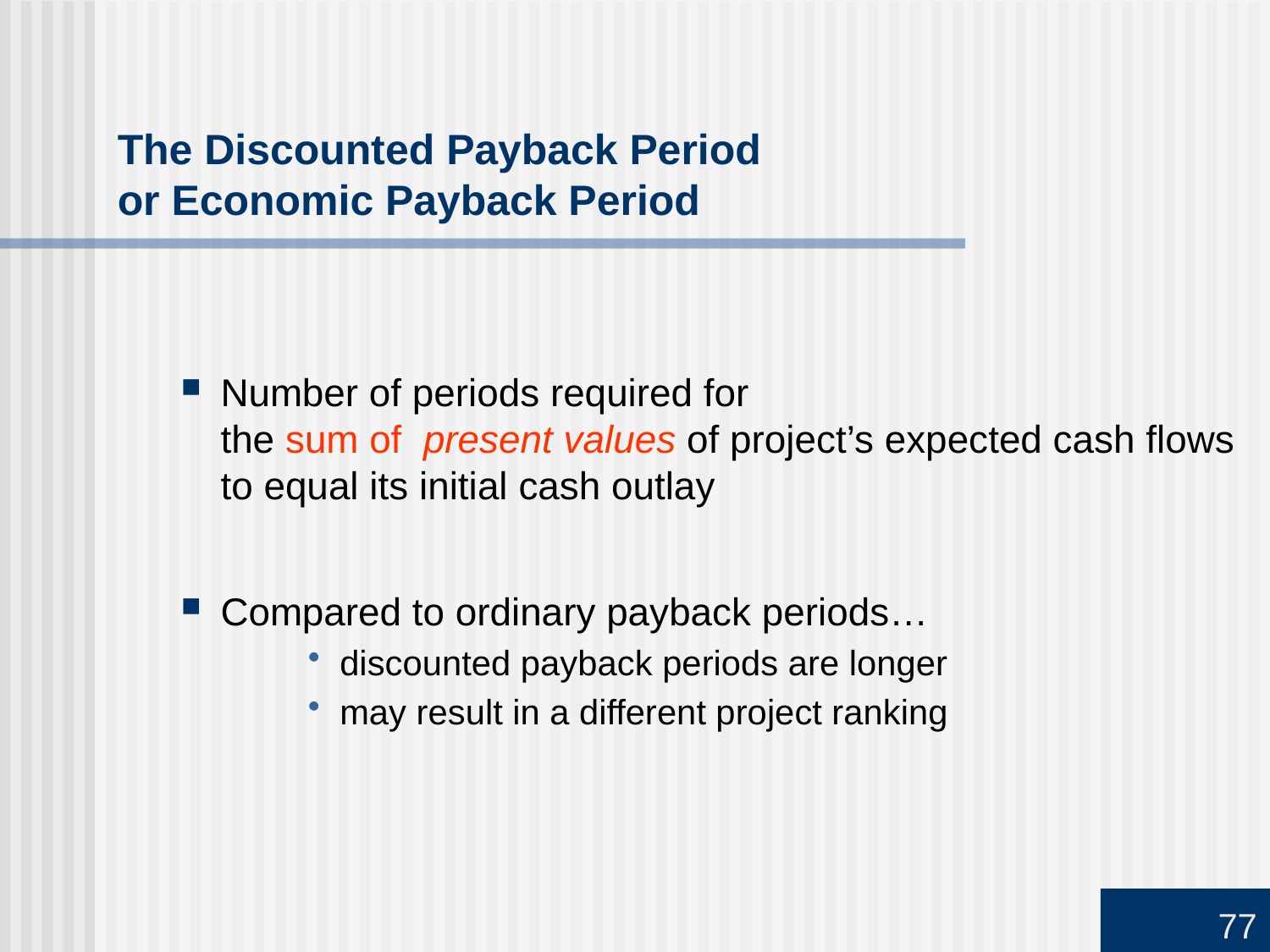

# The Discounted Payback Period or Economic Payback Period

Number of periods required for
the sum of  present values of project’s expected cash flows to equal its initial cash outlay

Compared to ordinary payback periods…
discounted payback periods are longer
may result in a different project ranking
77